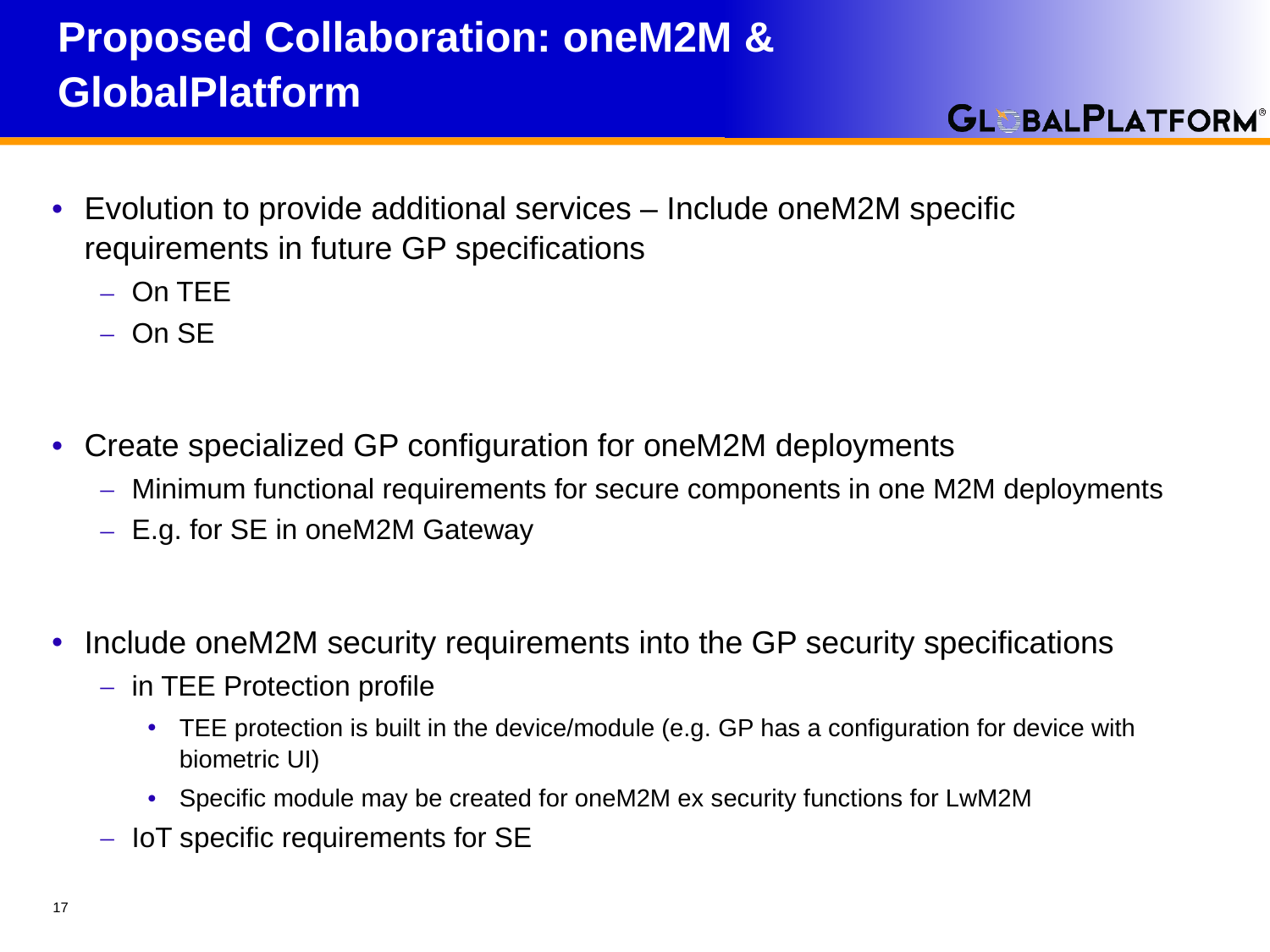

# Proposed Collaboration: oneM2M & GlobalPlatform
Evolution to provide additional services – Include oneM2M specific requirements in future GP specifications
On TEE
On SE

Create specialized GP configuration for oneM2M deployments
Minimum functional requirements for secure components in one M2M deployments
E.g. for SE in oneM2M Gateway

Include oneM2M security requirements into the GP security specifications
in TEE Protection profile
TEE protection is built in the device/module (e.g. GP has a configuration for device with biometric UI)
Specific module may be created for oneM2M ex security functions for LwM2M
IoT specific requirements for SE

17